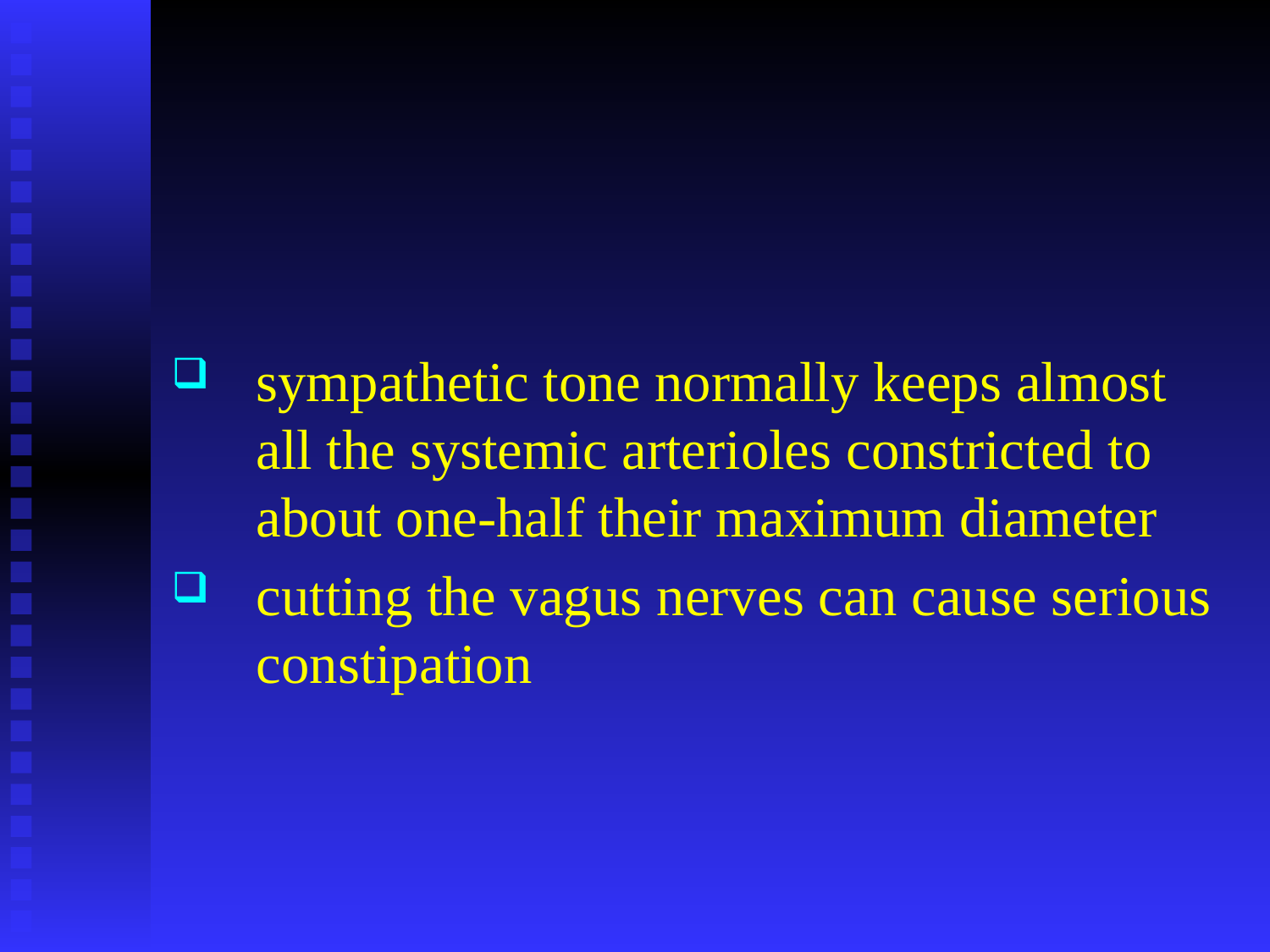

#
sympathetic tone normally keeps almost all the systemic arterioles constricted to about one-half their maximum diameter
cutting the vagus nerves can cause serious constipation